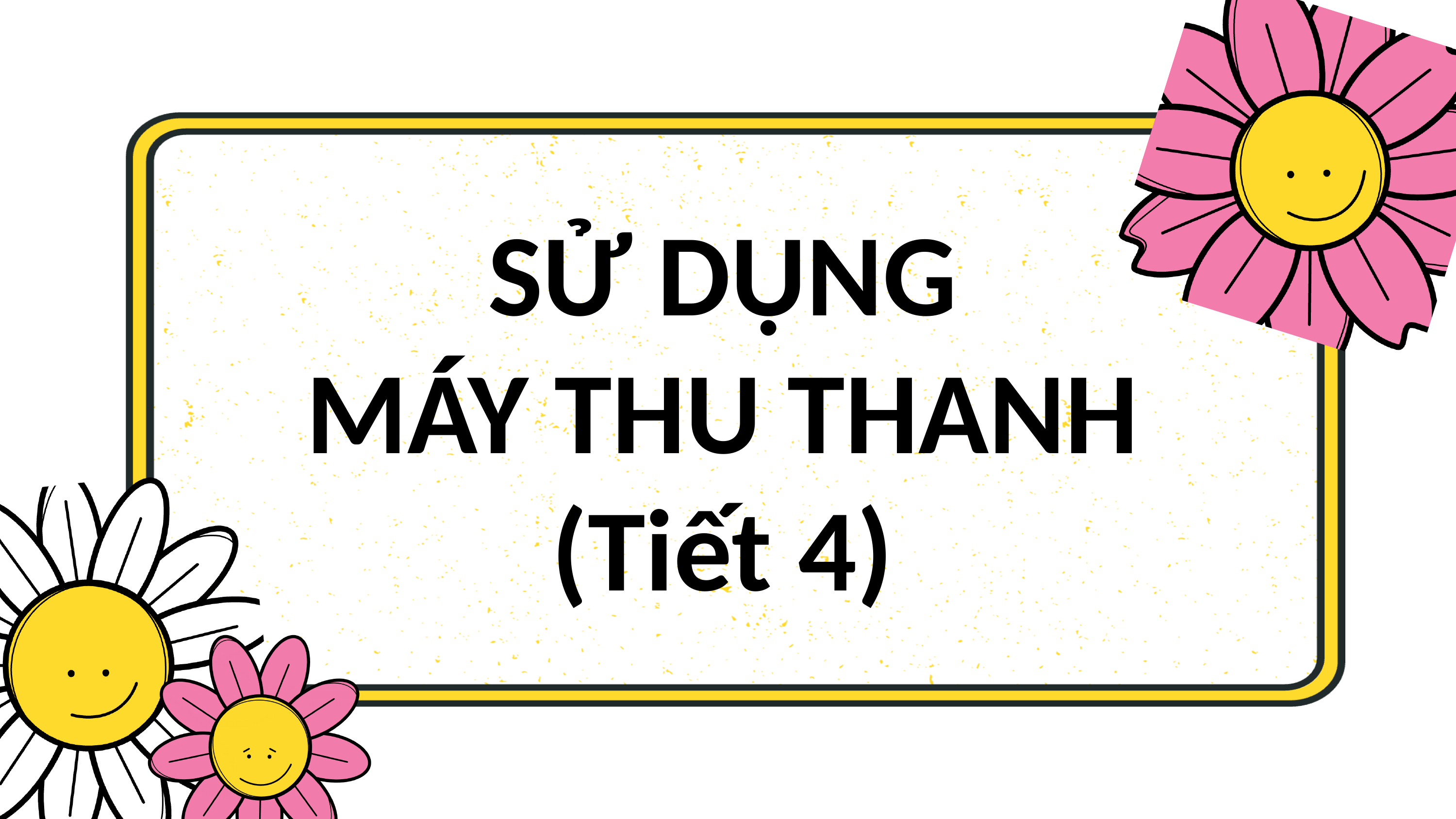

SỬ DỤNG
MÁY THU THANH
(Tiết 4)